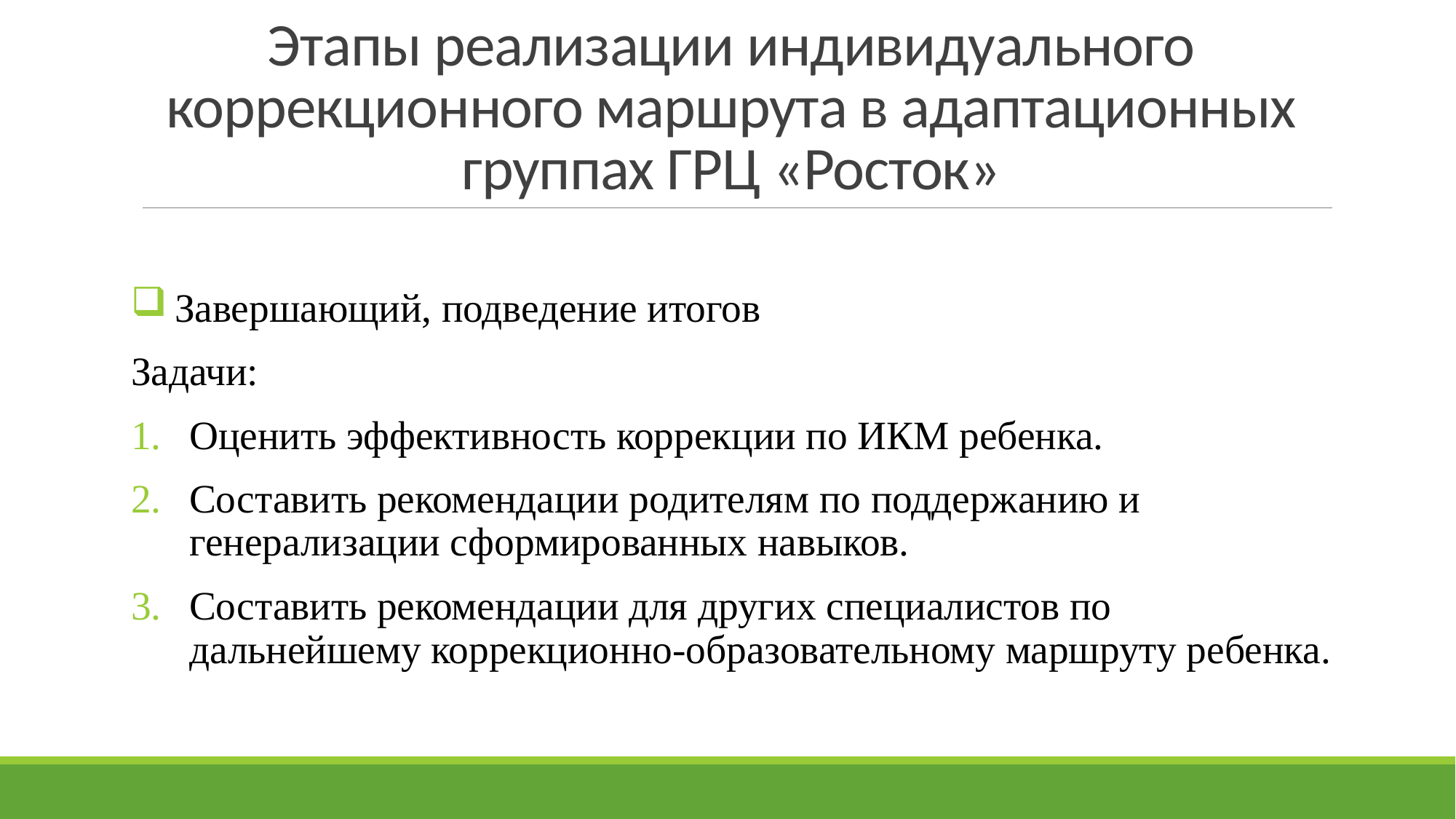

# Этапы реализации индивидуального коррекционного маршрута в адаптационных группах ГРЦ «Росток»

 Завершающий, подведение итогов
Задачи:
Оценить эффективность коррекции по ИКМ ребенка.
Составить рекомендации родителям по поддержанию и генерализации сформированных навыков.
Составить рекомендации для других специалистов по дальнейшему коррекционно-образовательному маршруту ребенка.